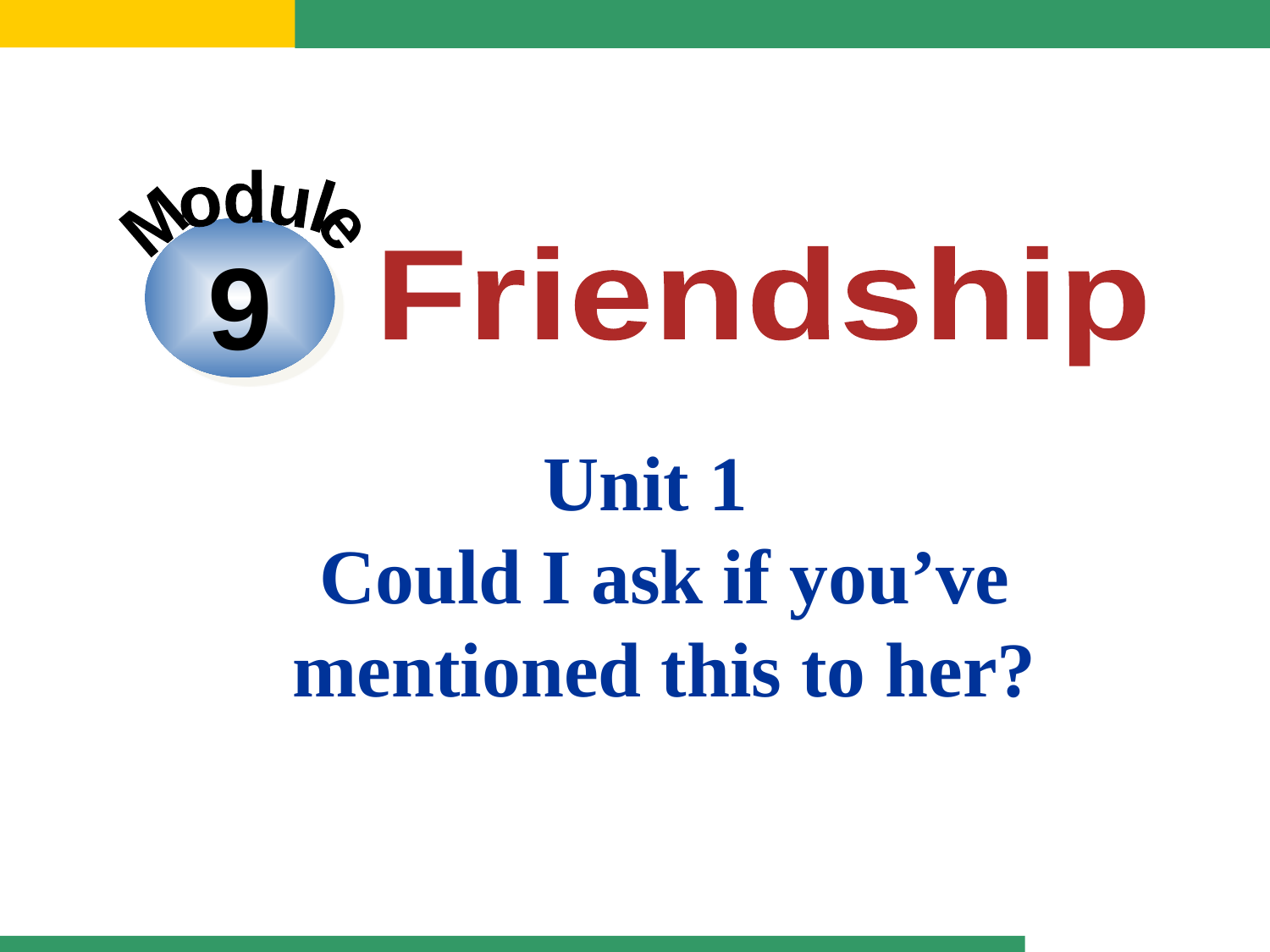

Module

9
Friendship
Unit 1
Could I ask if you’ve mentioned this to her?